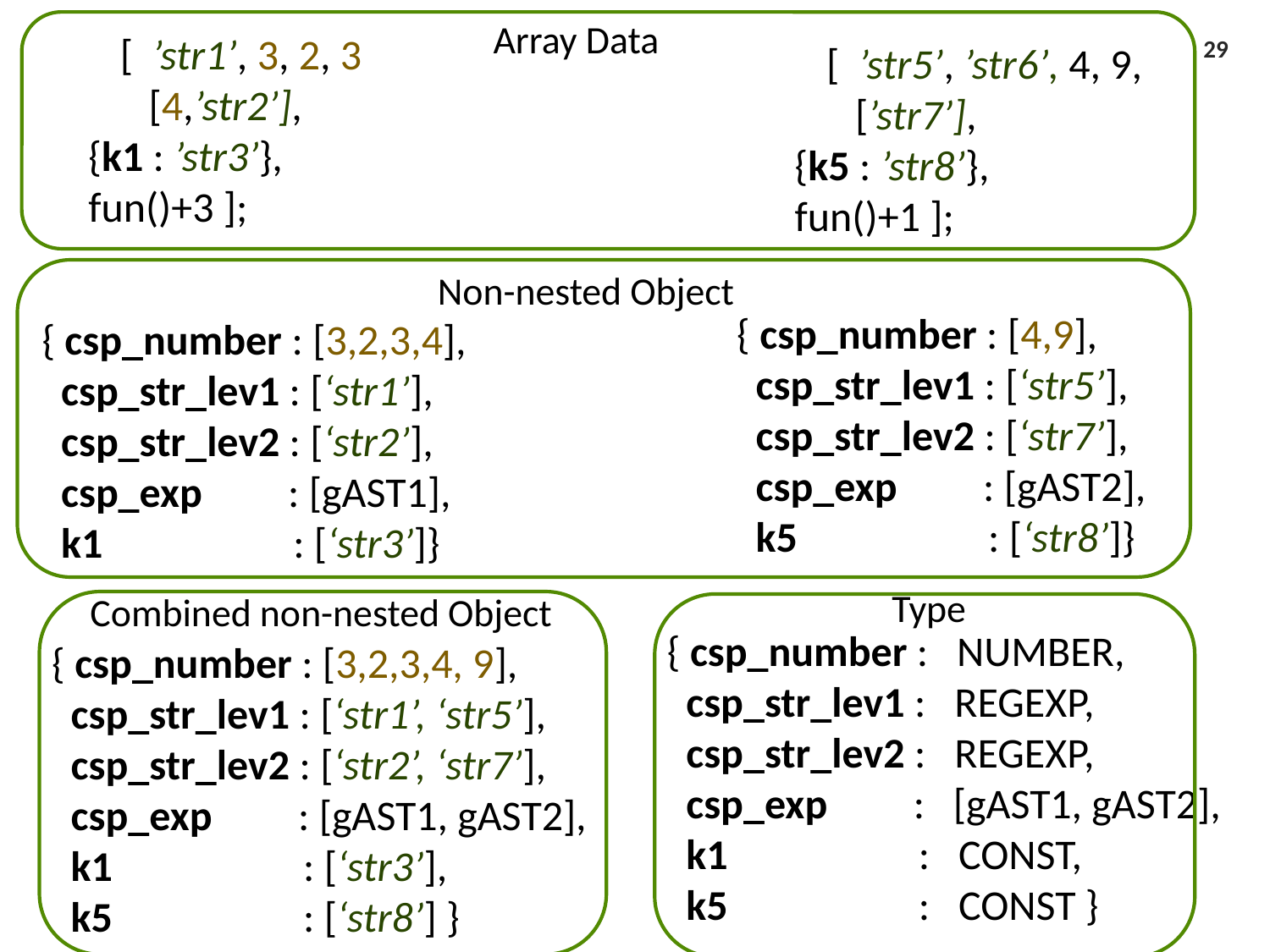

Array Data

	[  ’str1’, 3, 2, 3
	   [4,’str2’],
          {k1 : ’str3’},
          fun()+3 ];
	[  ’str5’, ’str6’, 4, 9,
	   [’str7’],
          {k5 : ’str8’},
          fun()+1 ];
29
# Design: Non-nested Object

Non-nested Object
{ csp_number : [4,9],
  csp_str_lev1 : [‘str5’],
  csp_str_lev2 : [‘str7’],
  csp_exp         : [gAST2],
  k5                    : [‘str8’]}
{ csp_number : [3,2,3,4],
  csp_str_lev1 : [‘str1’],
  csp_str_lev2 : [‘str2’],
  csp_exp         : [gAST1],
  k1                    : [‘str3’]}
Array and Object data nodes can be so complex that’s hard to infer a type for each element.
Convert Array and Object nodes into non-nested object.
Infer a type for each of the key-value pair.
Type

{ csp_number :   NUMBER,
  csp_str_lev1 :   REGEXP,
  csp_str_lev2 :   REGEXP,
  csp_exp         :   [gAST1, gAST2],
  k1                    :   CONST,
  k5                    :   CONST }
Combined non-nested Object

{ csp_number : [3,2,3,4, 9],
  csp_str_lev1 : [‘str1’, ‘str5’],
  csp_str_lev2 : [‘str2’, ‘str7’],
  csp_exp         : [gAST1, gAST2],
  k1                    : [‘str3’],
  k5                    : [‘str8’] }